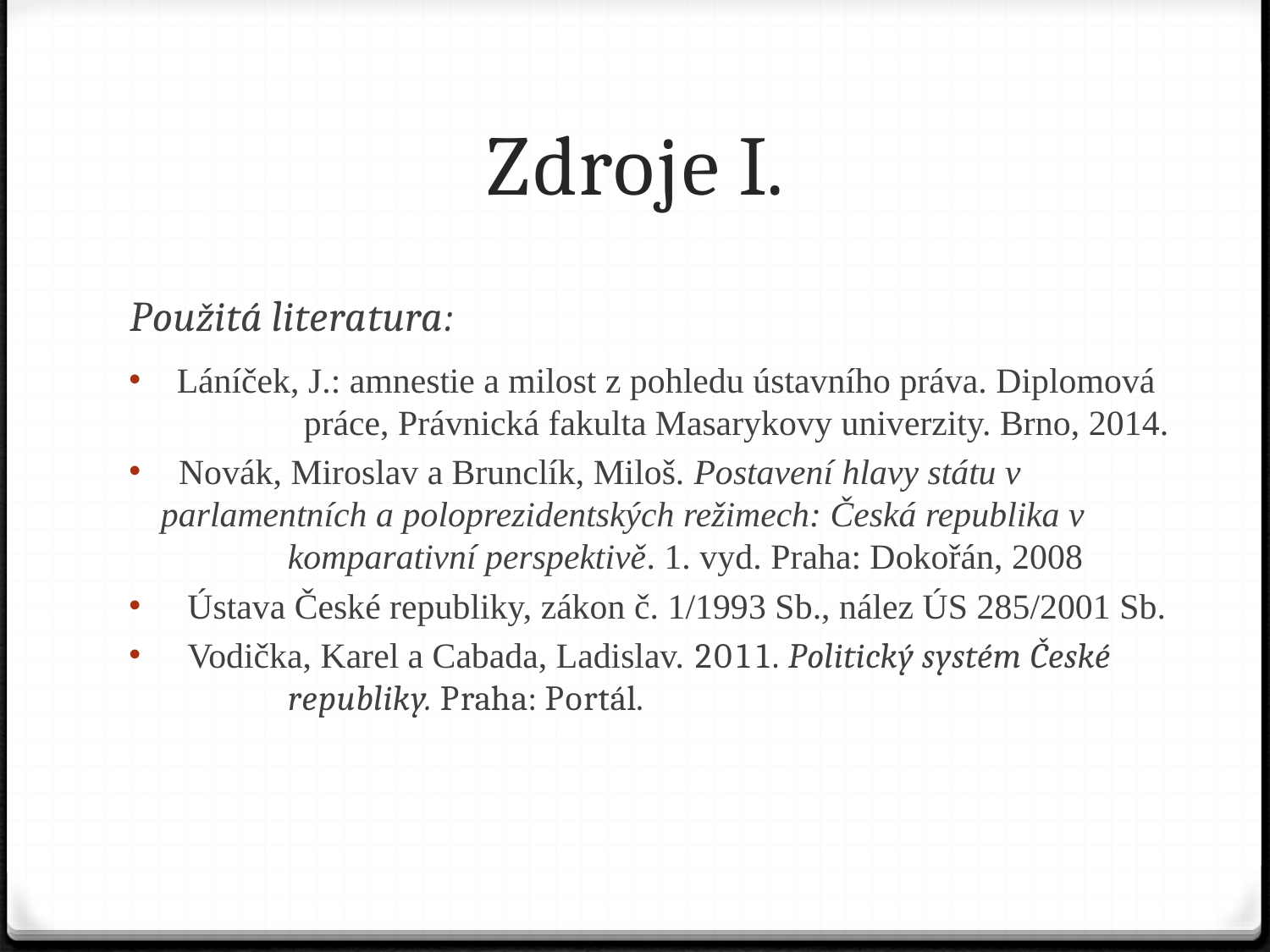

# Zdroje I.
Použitá literatura:
Láníček, J.: amnestie a milost z pohledu ústavního práva. Diplomová 	práce, Právnická fakulta Masarykovy univerzity. Brno, 2014.
  Novák, Miroslav a Brunclík, Miloš. Postavení hlavy státu v 	parlamentních a poloprezidentských režimech: Česká republika v 	komparativní perspektivě. 1. vyd. Praha: Dokořán, 2008
   Ústava České republiky, zákon č. 1/1993 Sb., nález ÚS 285/2001 Sb.
   Vodička, Karel a Cabada, Ladislav. 2011. Politický systém České 	republiky. Praha: Portál.